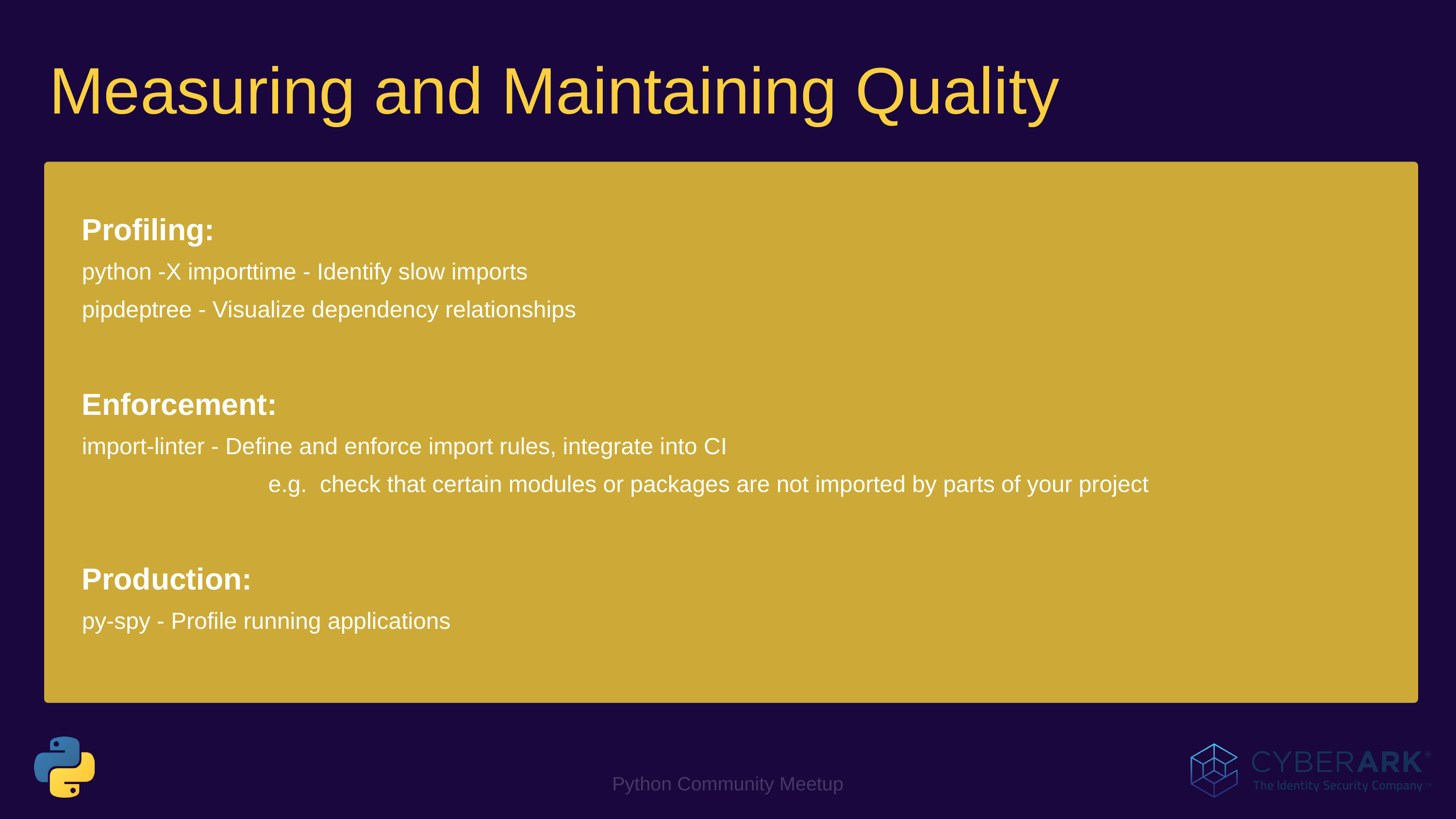

Measuring and Maintaining Quality

Profiling:
python -X importtime - Identify slow imports
pipdeptree - Visualize dependency relationships

Enforcement:
import-linter - Define and enforce import rules, integrate into CI
                             e.g.  check that certain modules or packages are not imported by parts of your project

Production:
py-spy - Profile running applications

Python Community Meetup